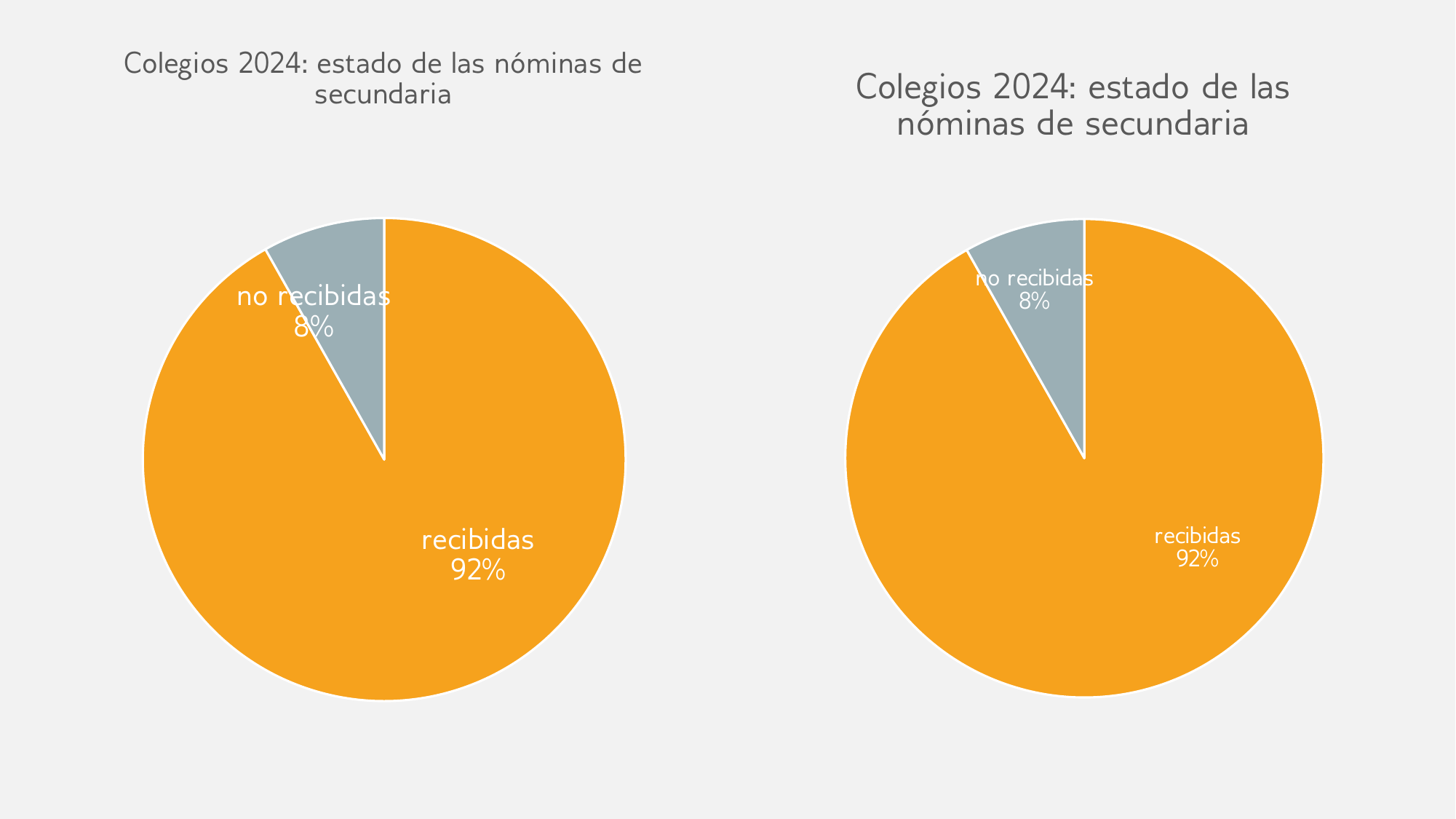

### Chart: Colegios 2024: estado de las nóminas de secundaria

| Category |  |
|---|---|
| recibidas | 572.0 |
| no recibidas | 51.0 |

### Chart: Colegios 2024: estado de las nóminas de secundaria

| Category |  |
|---|---|
| recibidas | 572.0 |
| no recibidas | 51.0 |